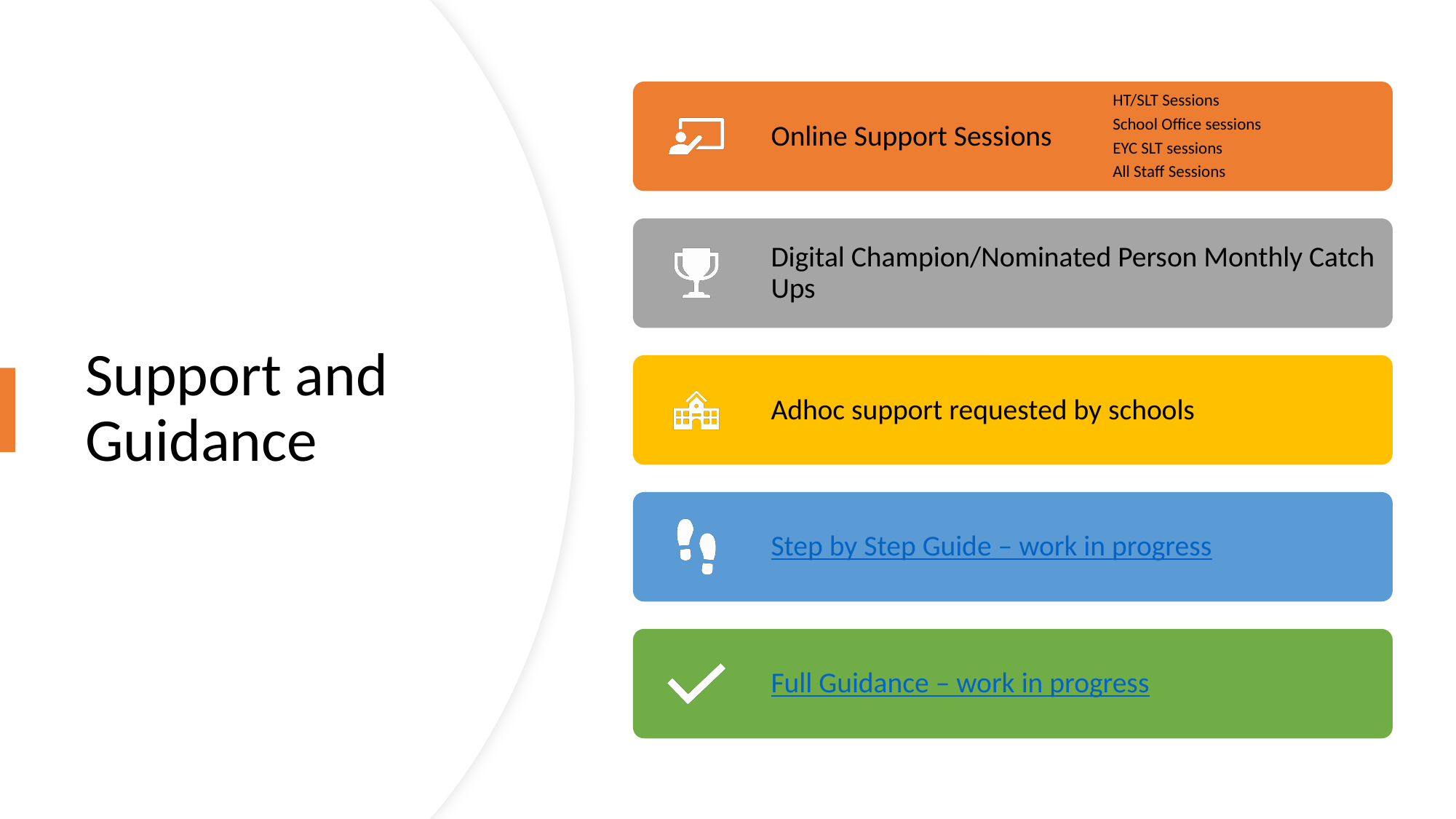

Online Support Sessions
HT/SLT Sessions
School Office sessions
EYC SLT sessions
All Staff Sessions
Digital Champion/Nominated Person Monthly Catch Ups
Adhoc support requested by schools
Step by Step Guide – work in progress
Full Guidance – work in progress
# Support and Guidance